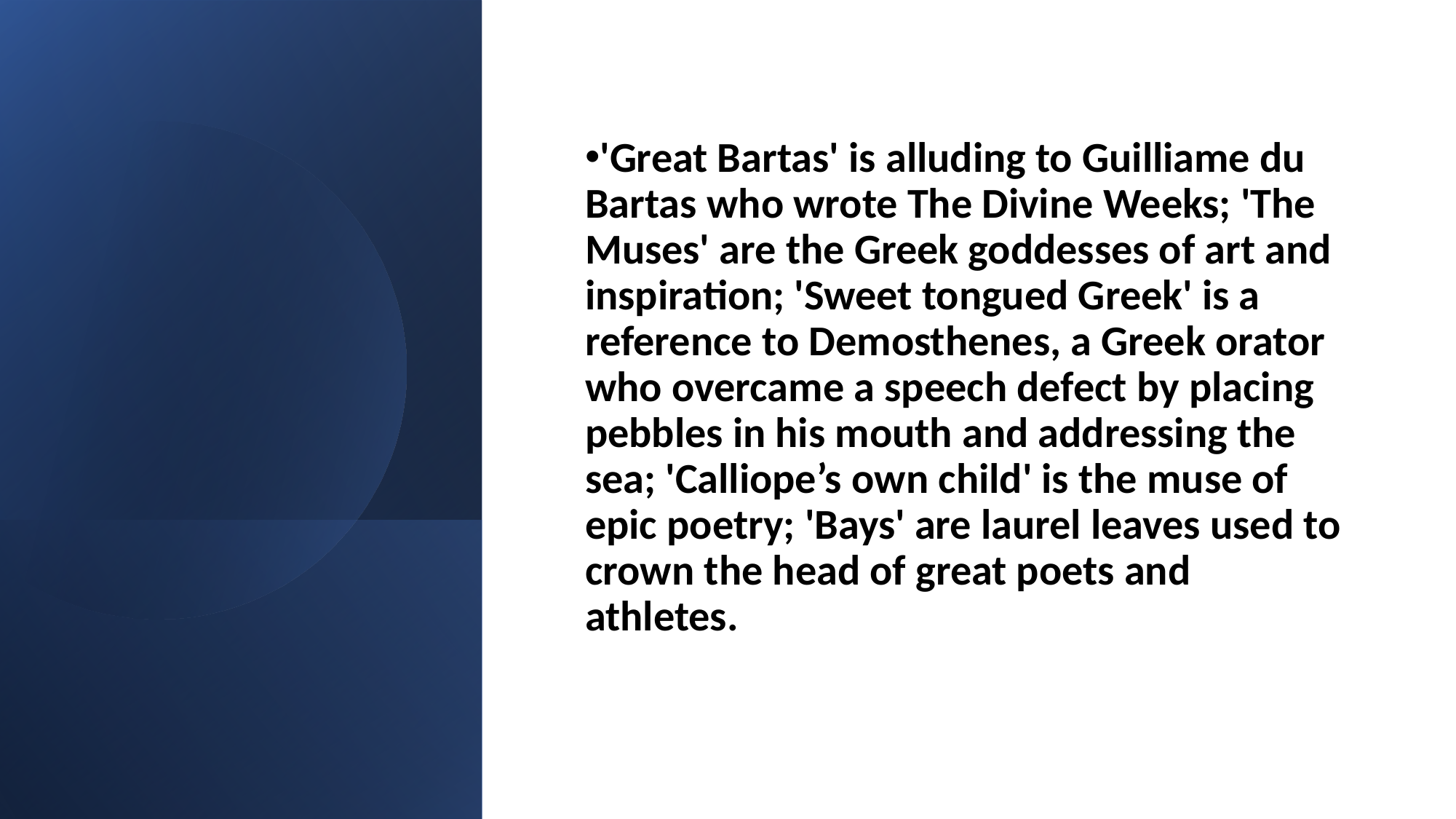

'Great Bartas' is alluding to Guilliame du Bartas who wrote The Divine Weeks; 'The Muses' are the Greek goddesses of art and inspiration; 'Sweet tongued Greek' is a reference to Demosthenes, a Greek orator who overcame a speech defect by placing pebbles in his mouth and addressing the sea; 'Calliope’s own child' is the muse of epic poetry; 'Bays' are laurel leaves used to crown the head of great poets and athletes.